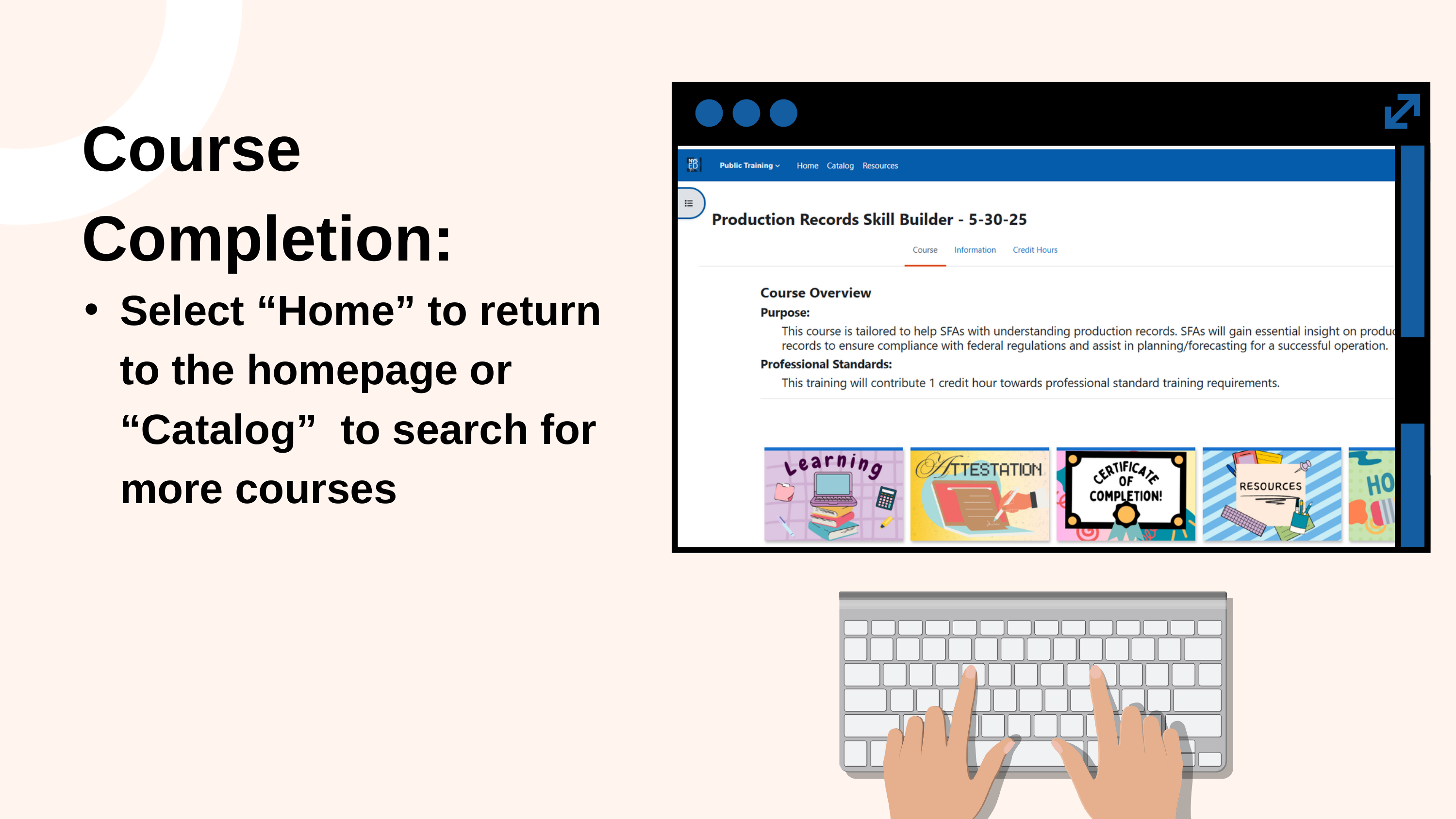

Course Completion:
Select “Home” to return to the homepage or “Catalog”  to search for more courses